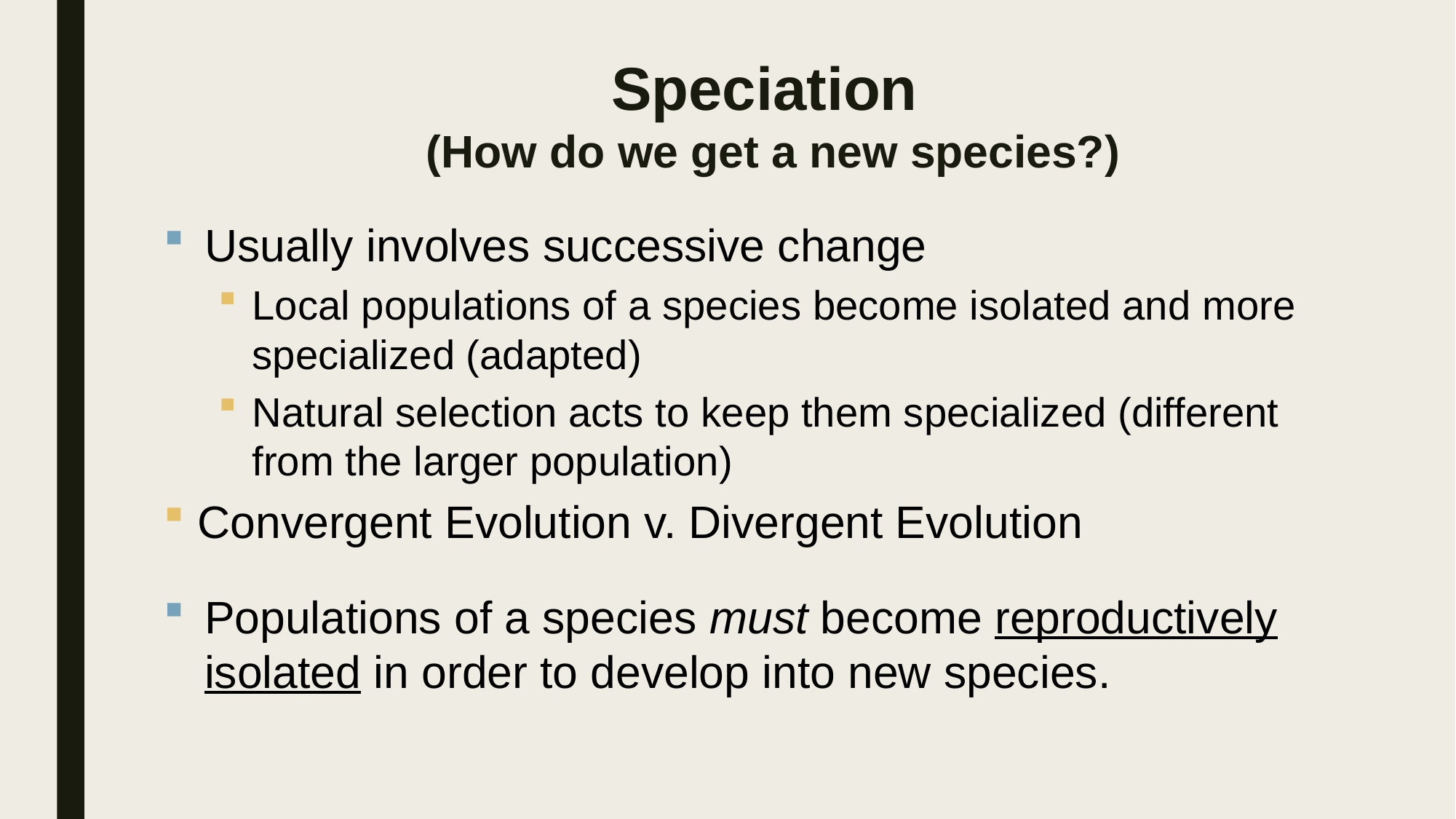

Speciation
(How do we get a new species?)
Usually involves successive change
Local populations of a species become isolated and more specialized (adapted)
Natural selection acts to keep them specialized (different from the larger population)
Convergent Evolution v. Divergent Evolution

Populations of a species must become reproductively isolated in order to develop into new species.